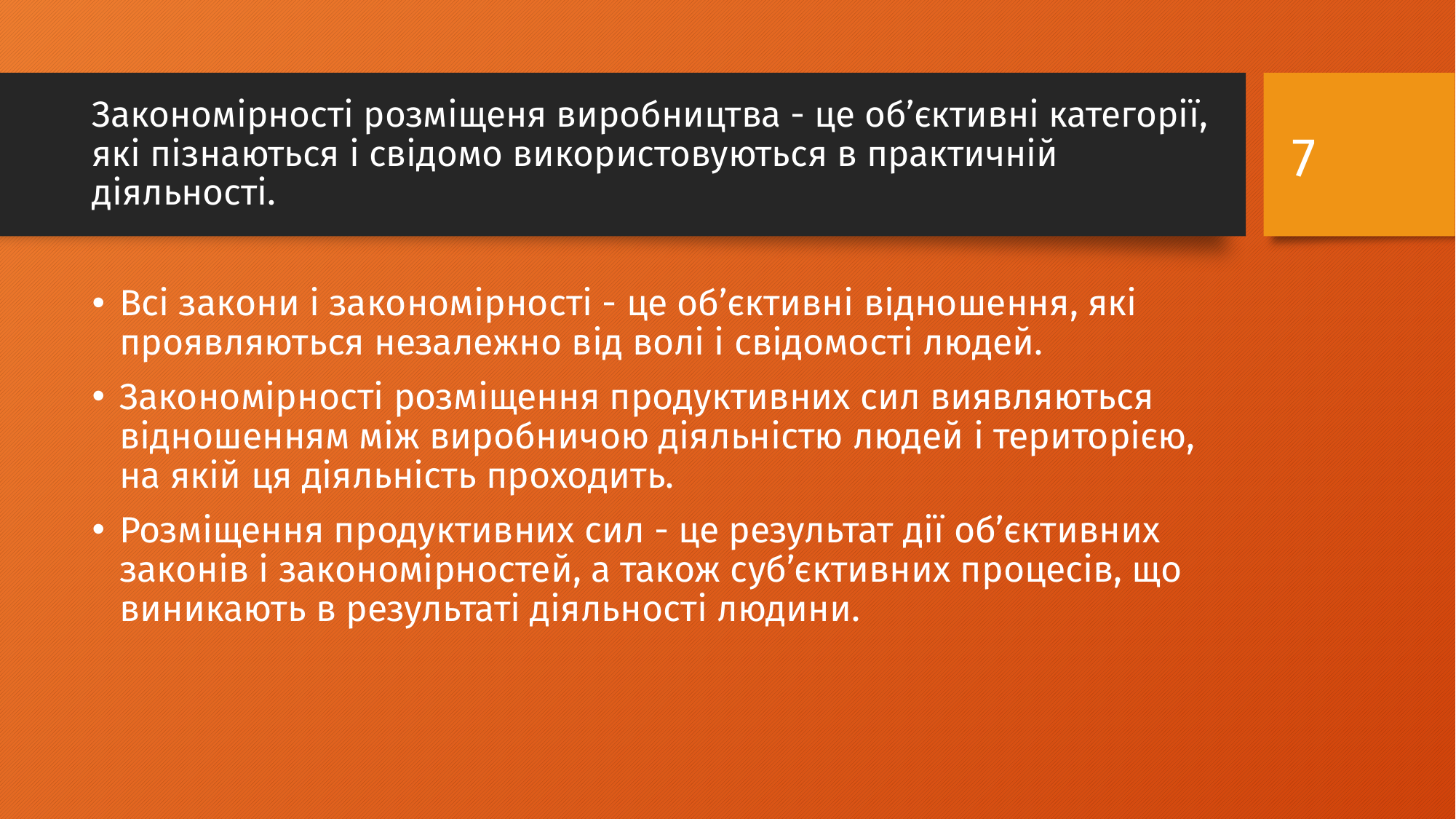

7
# Закономірності розміщеня виробництва - це об’єктивні категорії, які пізнаються і свідомо використовуються в практичній діяльності.
Всі закони і закономірності - це об’єктивні відношення, які проявляються незалежно від волі і свідомості людей.
Закономірності розміщення продуктивних сил виявляються відношенням між виробничою діяльністю людей і територією, на якій ця діяльність проходить.
Розміщення продуктивних сил - це результат дії об’єктивних законів і закономірностей, а також суб’єктивних процесів, що виникають в результаті діяльності людини.